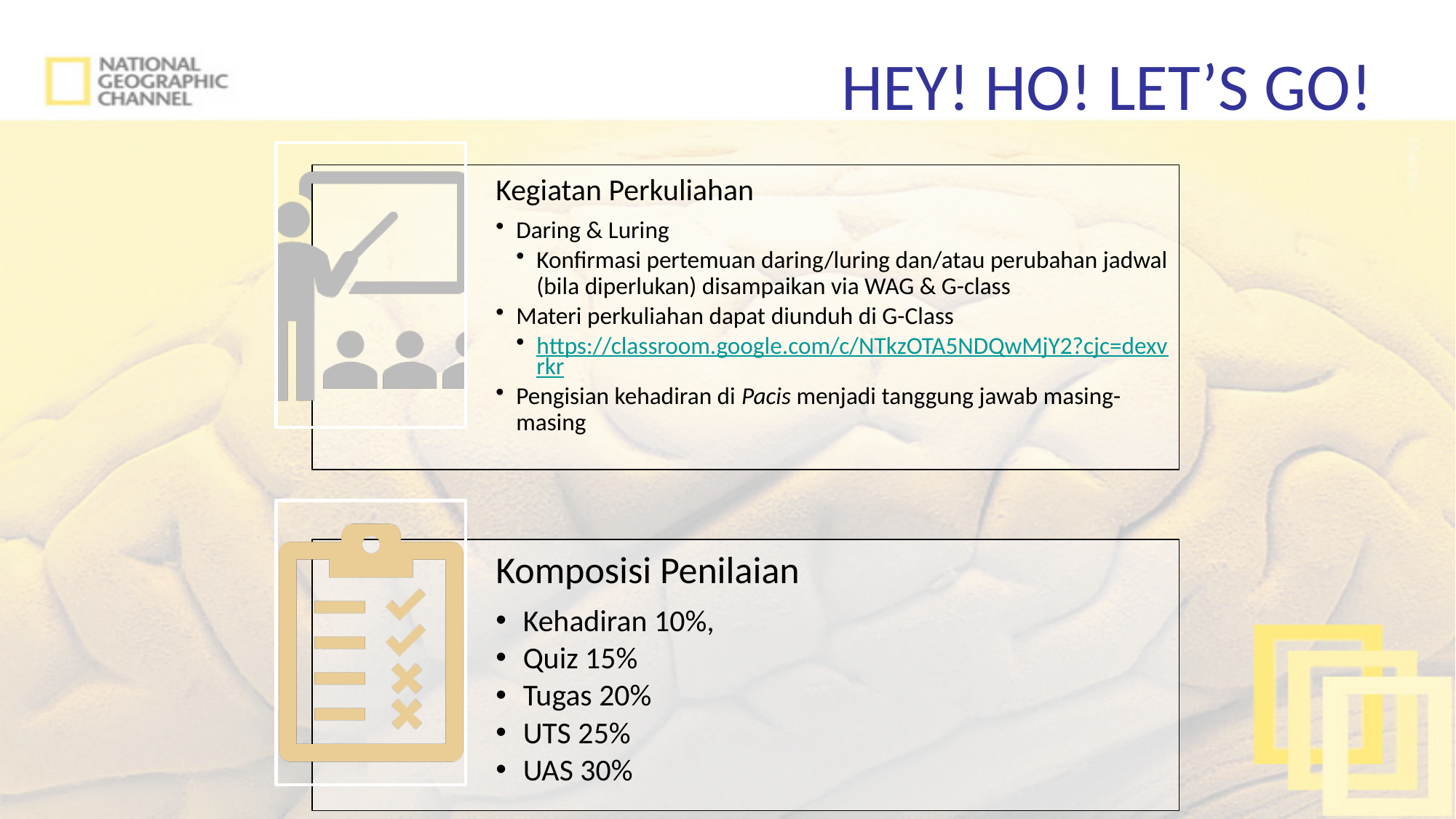

# HEY! HO! LET’S GO!
Kegiatan Perkuliahan
Daring & Luring
Konfirmasi pertemuan daring/luring dan/atau perubahan jadwal (bila diperlukan) disampaikan via WAG & G-class
Materi perkuliahan dapat diunduh di G-Class
https://classroom.google.com/c/NTkzOTA5NDQwMjY2?cjc=dexvrkr
Pengisian kehadiran di Pacis menjadi tanggung jawab masing-masing
Komposisi Penilaian
Kehadiran 10%,
Quiz 15%
Tugas 20%
UTS 25%
UAS 30%